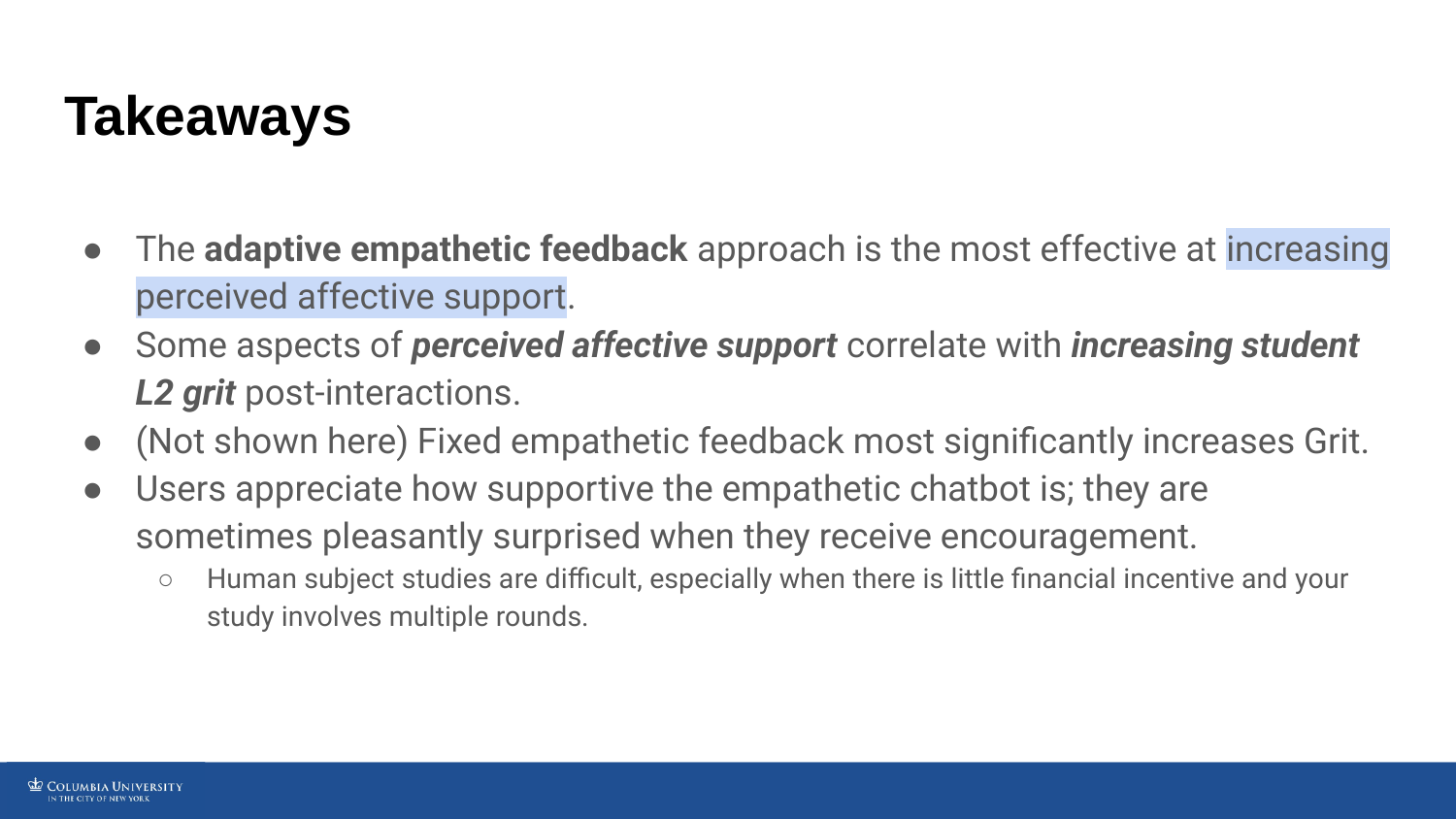

# Takeaways
The adaptive empathetic feedback approach is the most effective at increasing perceived affective support.
Some aspects of perceived affective support correlate with increasing student L2 grit post-interactions.
(Not shown here) Fixed empathetic feedback most significantly increases Grit.
Users appreciate how supportive the empathetic chatbot is; they are sometimes pleasantly surprised when they receive encouragement.
Human subject studies are difficult, especially when there is little financial incentive and your study involves multiple rounds.